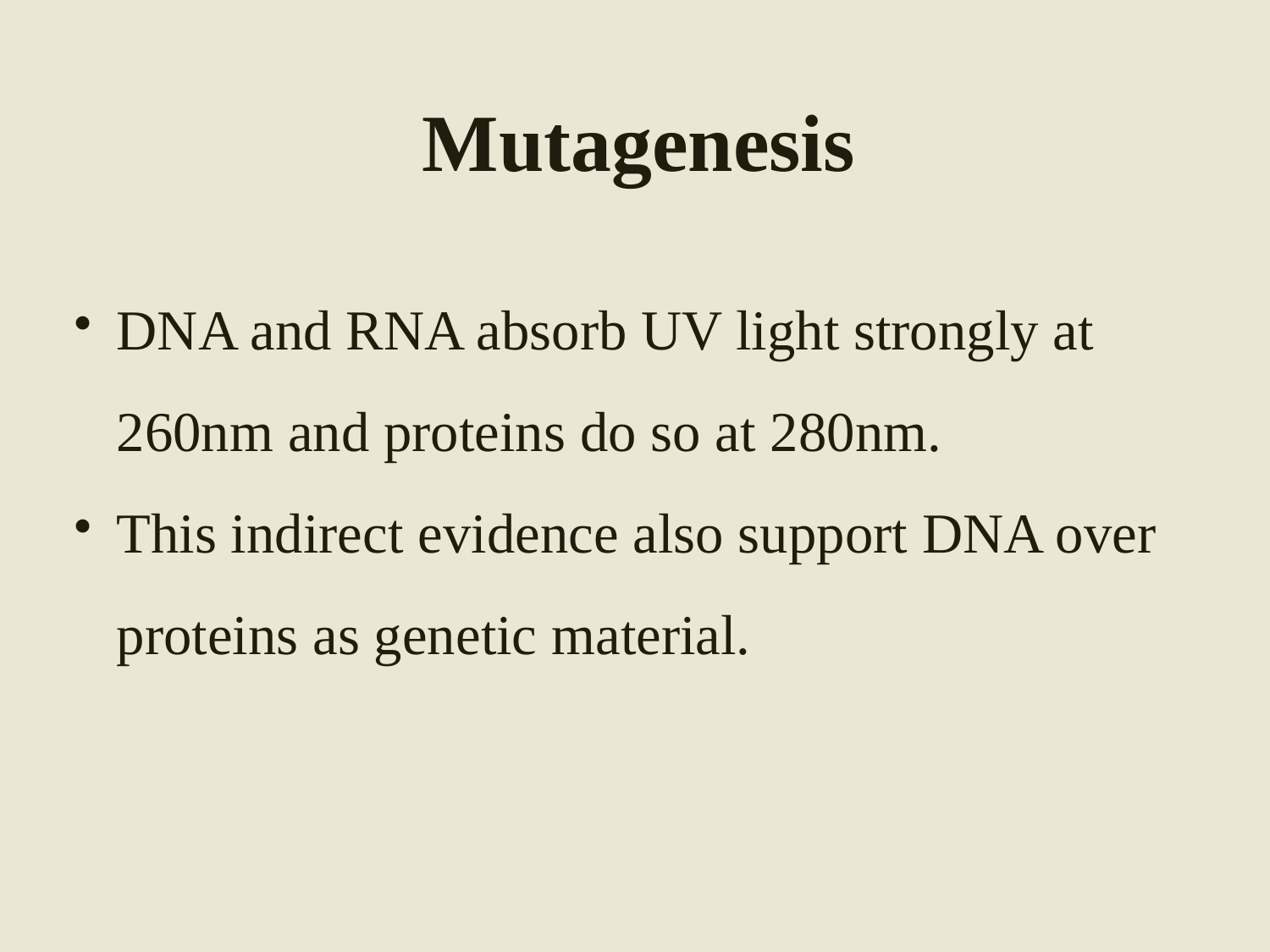

# Mutagenesis
DNA and RNA absorb UV light strongly at 260nm and proteins do so at 280nm.
This indirect evidence also support DNA over proteins as genetic material.